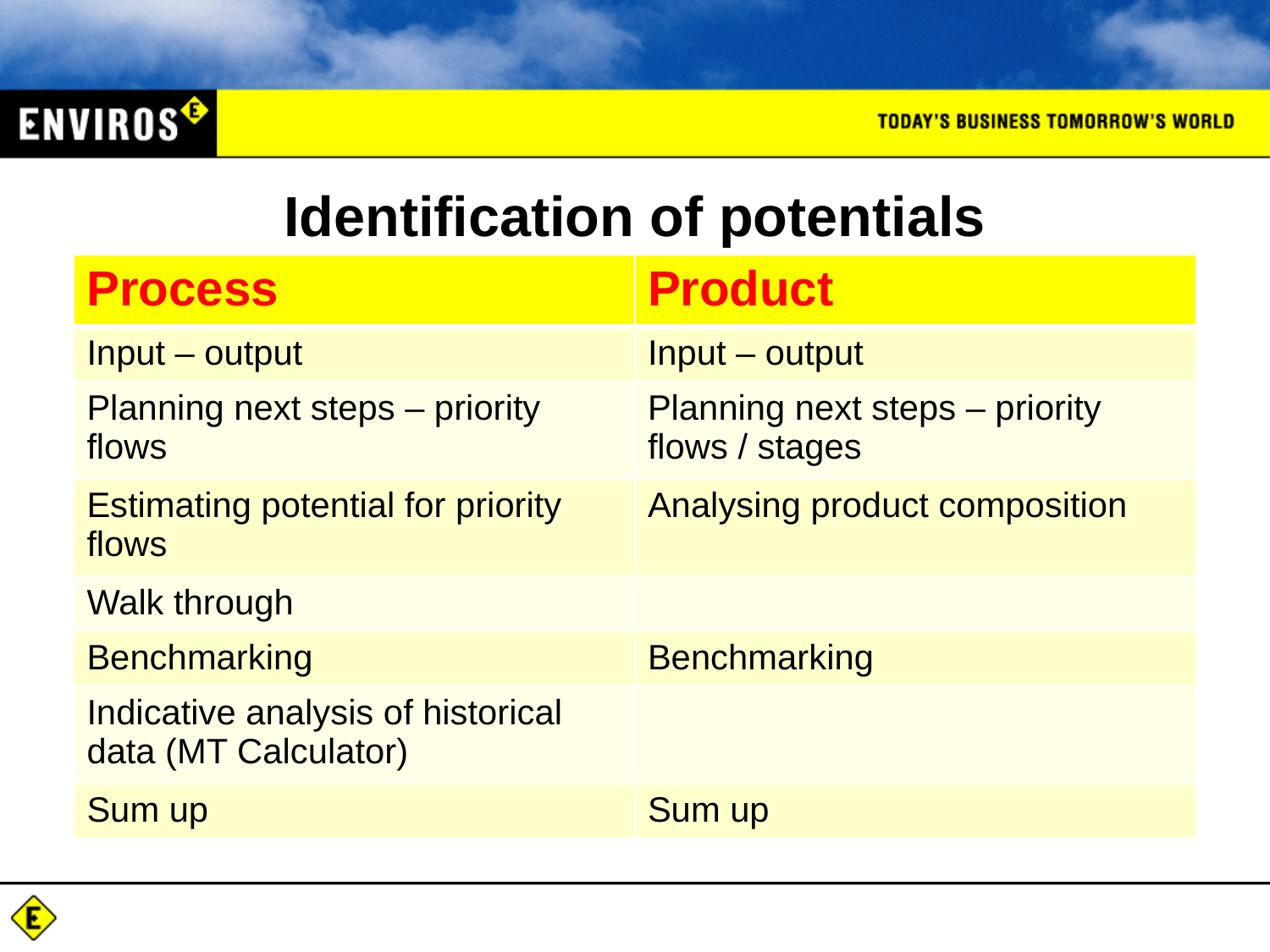

# Identification of potentials
| Process | Product |
| --- | --- |
| Input – output | Input – output |
| Planning next steps – priority flows | Planning next steps – priority flows / stages |
| Estimating potential for priority flows | Analysing product composition |
| Walk through |  |
| Benchmarking | Benchmarking |
| Indicative analysis of historical data (MT Calculator) |  |
| Sum up | Sum up |